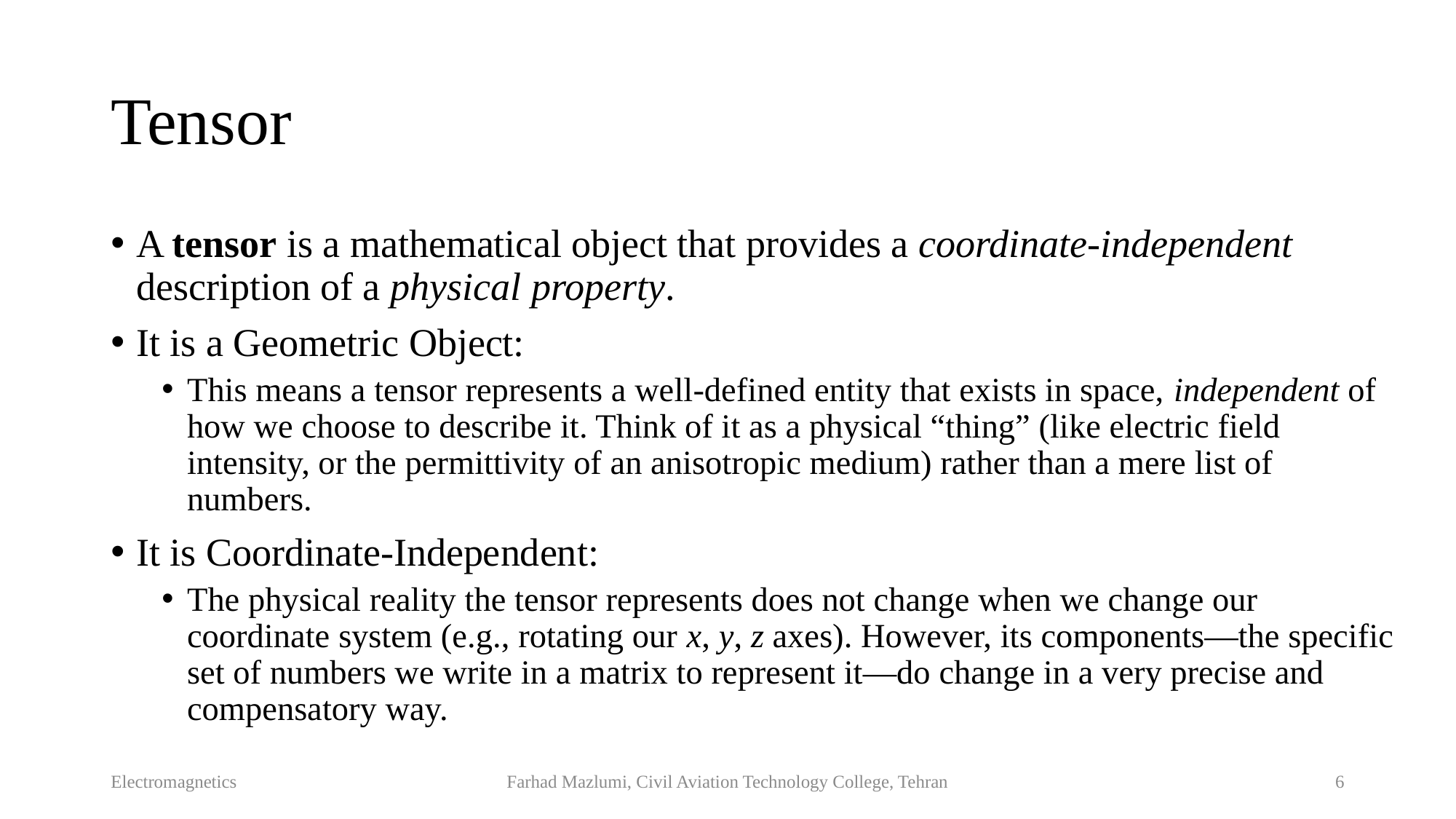

# Tensor
A tensor is a mathematical object that provides a coordinate-independent description of a physical property.
It is a Geometric Object:
This means a tensor represents a well-defined entity that exists in space, independent of how we choose to describe it. Think of it as a physical “thing” (like electric field intensity, or the permittivity of an anisotropic medium) rather than a mere list of numbers.
It is Coordinate-Independent:
The physical reality the tensor represents does not change when we change our coordinate system (e.g., rotating our x, y, z axes). However, its components—the specific set of numbers we write in a matrix to represent it—do change in a very precise and compensatory way.
Electromagnetics
Farhad Mazlumi, Civil Aviation Technology College, Tehran
6